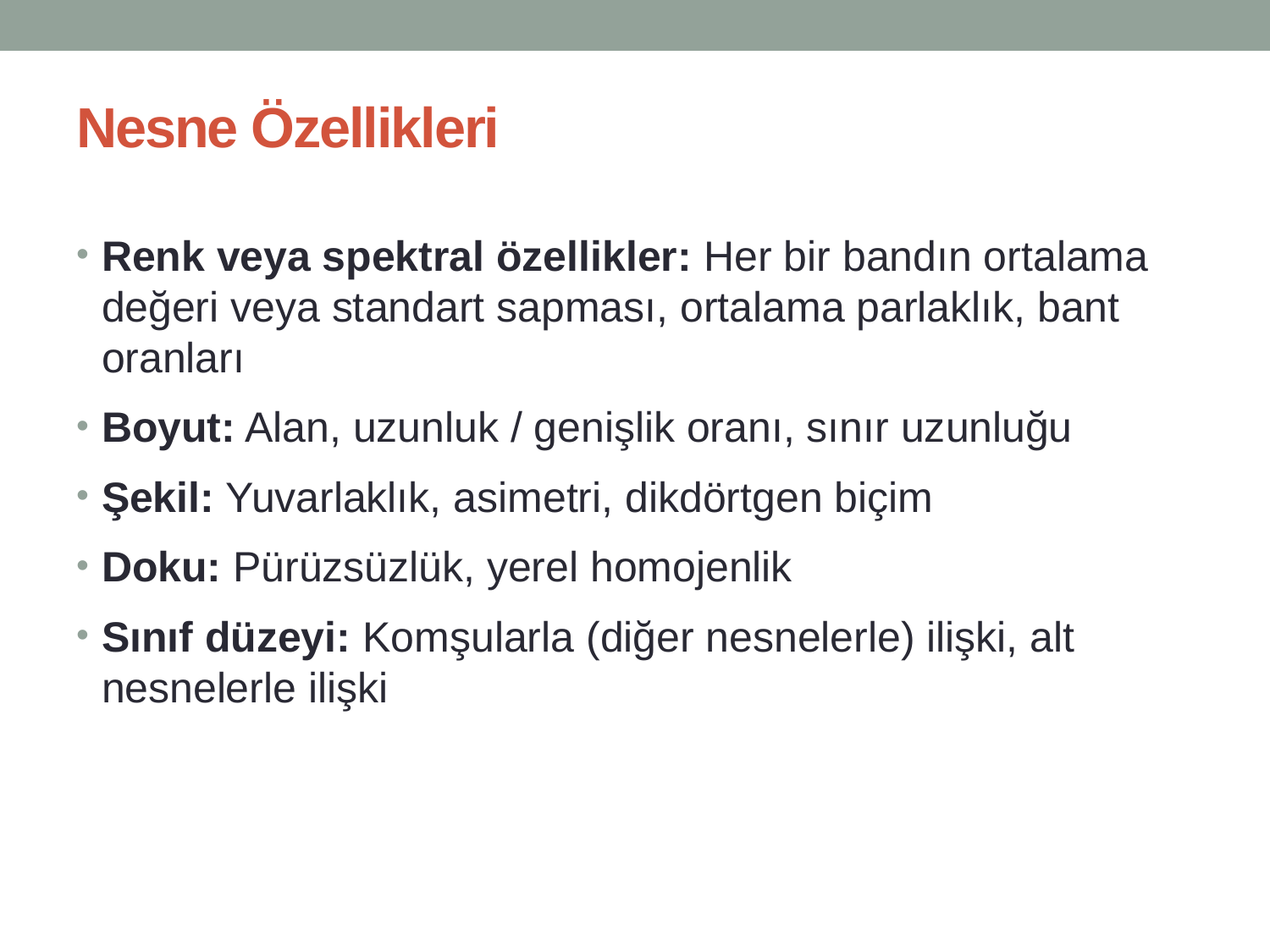

# Nesne Özellikleri
Renk veya spektral özellikler: Her bir bandın ortalama değeri veya standart sapması, ortalama parlaklık, bant oranları
Boyut: Alan, uzunluk / genişlik oranı, sınır uzunluğu
Şekil: Yuvarlaklık, asimetri, dikdörtgen biçim
Doku: Pürüzsüzlük, yerel homojenlik
Sınıf düzeyi: Komşularla (diğer nesnelerle) ilişki, alt nesnelerle ilişki